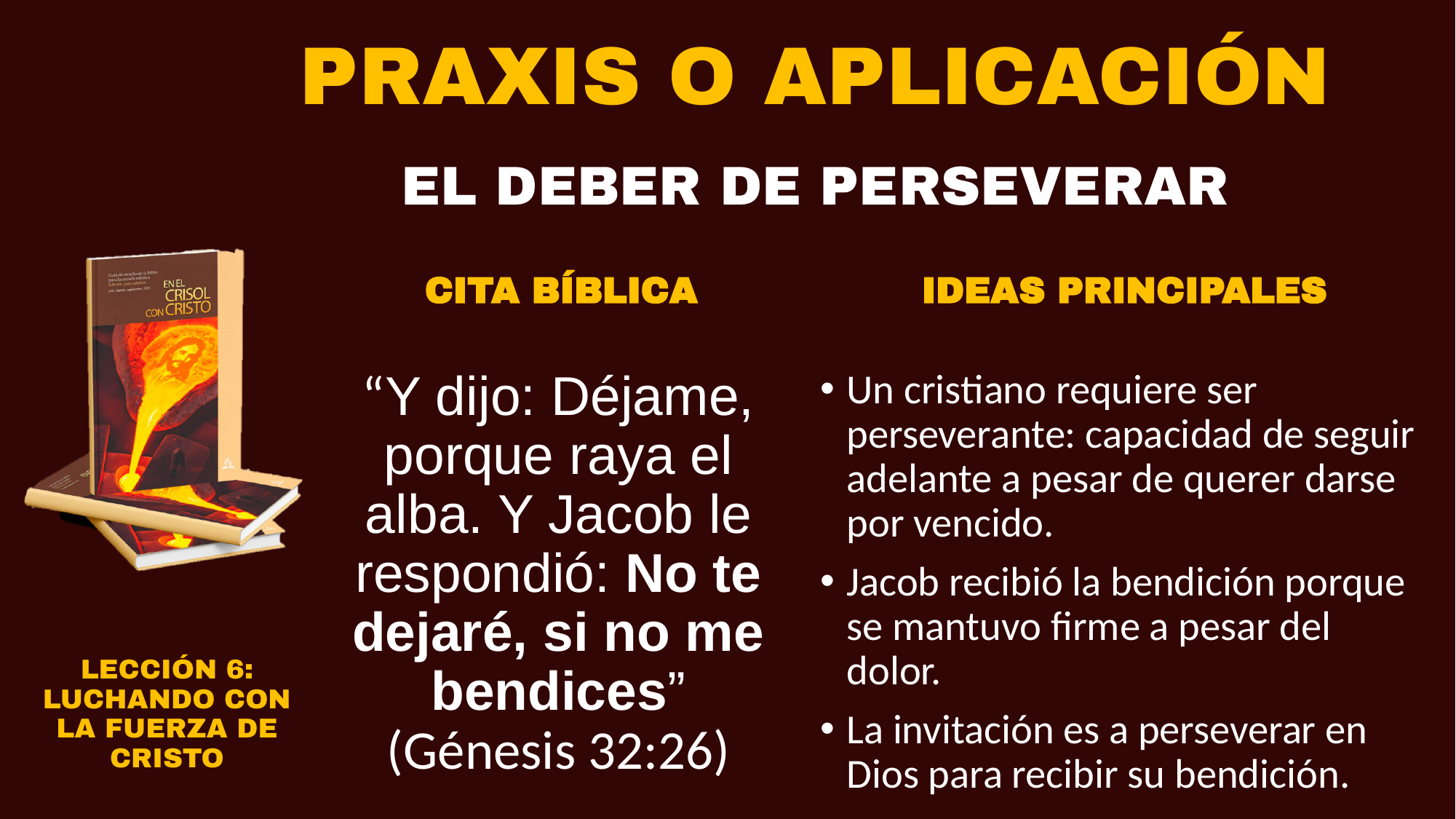

# PRAXIS O APLICACIÓN
EL DEBER DE PERSEVERAR
CITA BÍBLICA
IDEAS PRINCIPALES
“Y dijo: Déjame, porque raya el alba. Y Jacob le respondió: No te dejaré, si no me bendices” (Génesis 32:26)
Un cristiano requiere ser perseverante: capacidad de seguir adelante a pesar de querer darse por vencido.
Jacob recibió la bendición porque se mantuvo firme a pesar del dolor.
La invitación es a perseverar en Dios para recibir su bendición.
LECCIÓN 6:
LUCHANDO CON LA FUERZA DE CRISTO